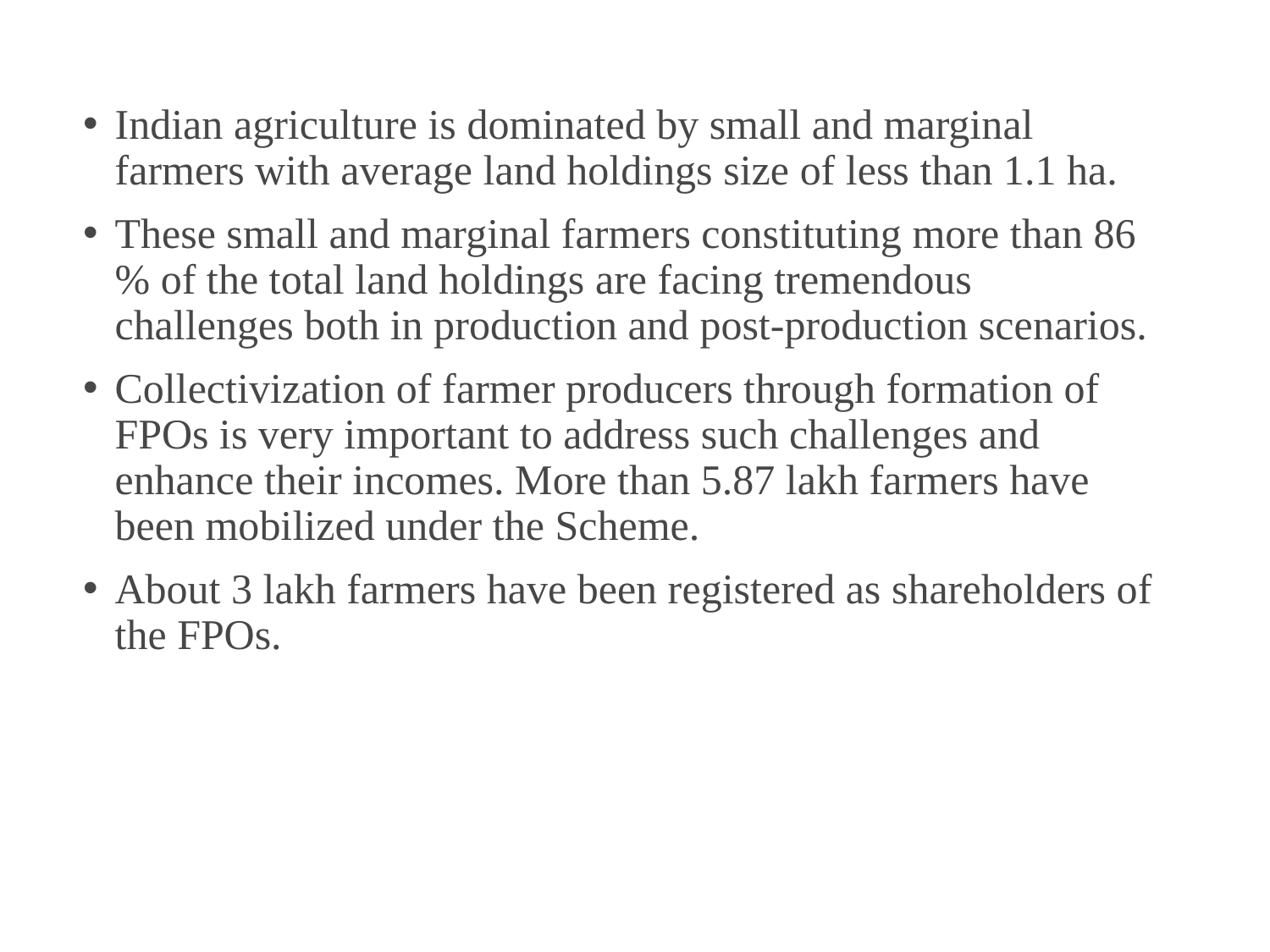

Indian agriculture is dominated by small and marginal farmers with average land holdings size of less than 1.1 ha.
These small and marginal farmers constituting more than 86 % of the total land holdings are facing tremendous challenges both in production and post-production scenarios.
Collectivization of farmer producers through formation of FPOs is very important to address such challenges and enhance their incomes. More than 5.87 lakh farmers have been mobilized under the Scheme.
About 3 lakh farmers have been registered as shareholders of the FPOs.